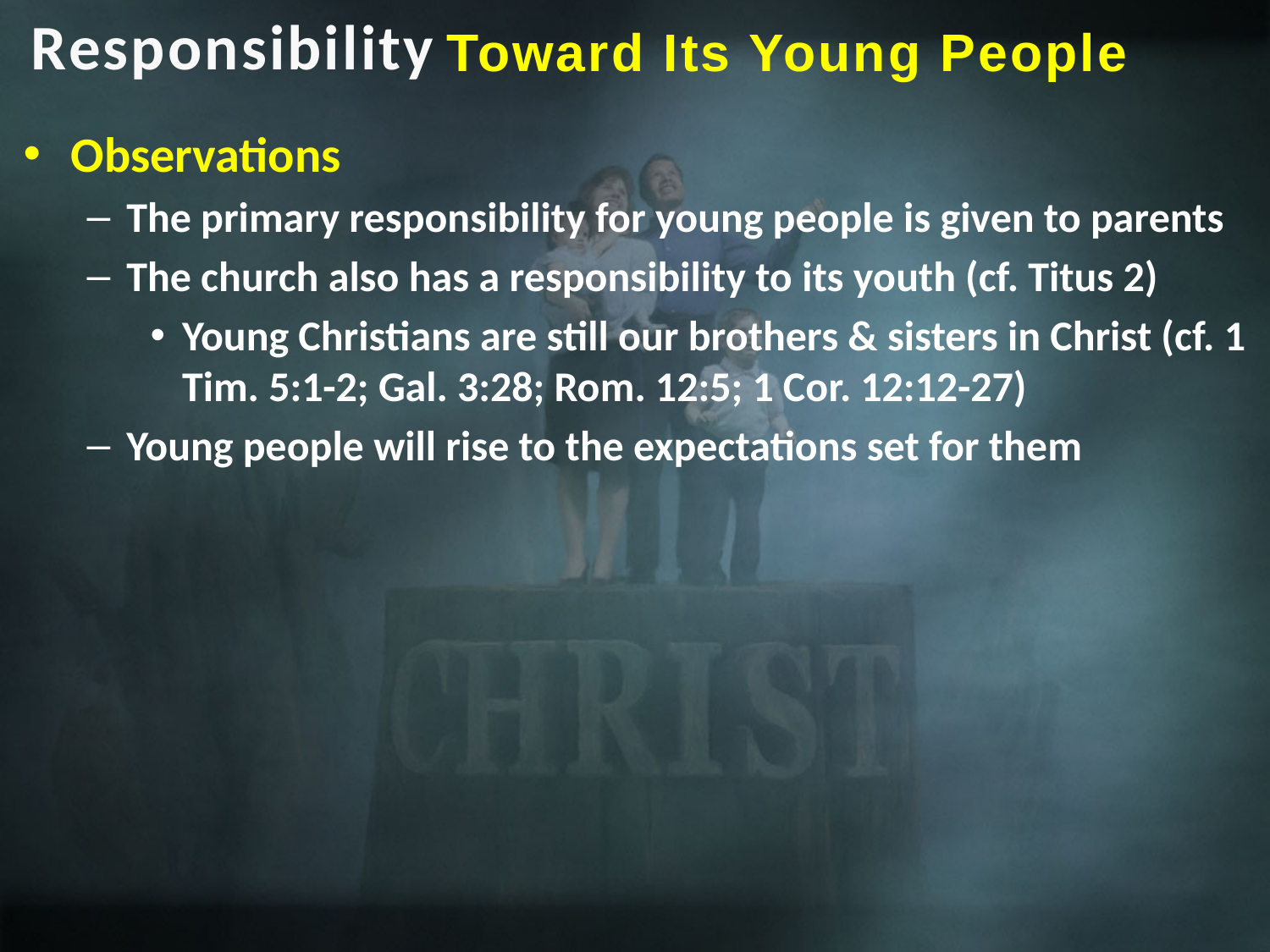

Responsibility
Toward Its Young People
Observations
The primary responsibility for young people is given to parents
The church also has a responsibility to its youth (cf. Titus 2)
Young Christians are still our brothers & sisters in Christ (cf. 1 Tim. 5:1-2; Gal. 3:28; Rom. 12:5; 1 Cor. 12:12-27)
Young people will rise to the expectations set for them